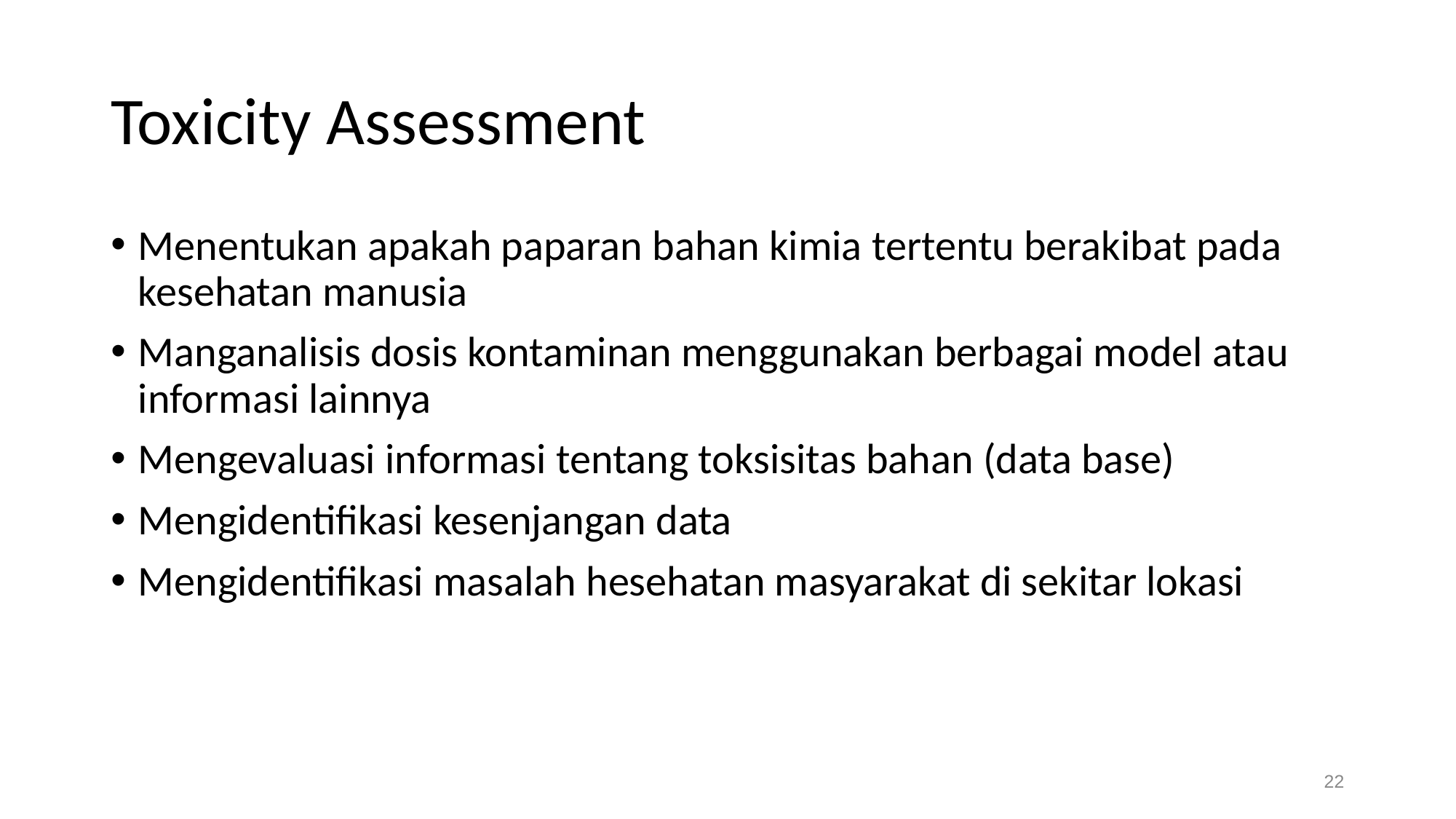

# Toxicity Assessment
Menentukan apakah paparan bahan kimia tertentu berakibat pada kesehatan manusia
Manganalisis dosis kontaminan menggunakan berbagai model atau informasi lainnya
Mengevaluasi informasi tentang toksisitas bahan (data base)
Mengidentifikasi kesenjangan data
Mengidentifikasi masalah hesehatan masyarakat di sekitar lokasi
22